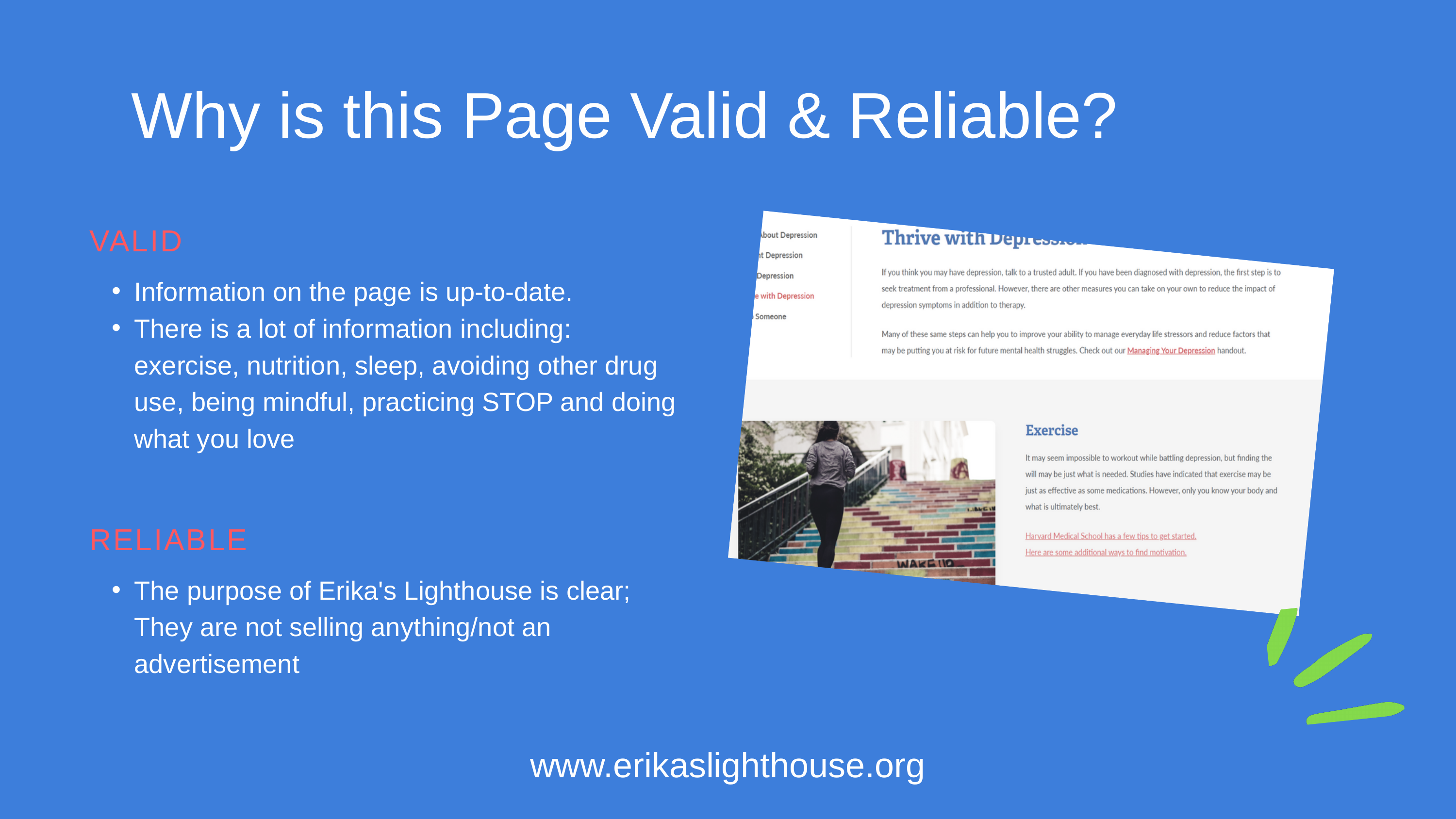

Why is this Page Valid & Reliable?
VALID
Information on the page is up-to-date.
There is a lot of information including: exercise, nutrition, sleep, avoiding other drug use, being mindful, practicing STOP and doing what you love

RELIABLE
The purpose of Erika's Lighthouse is clear; They are not selling anything/not an advertisement

www.erikaslighthouse.org